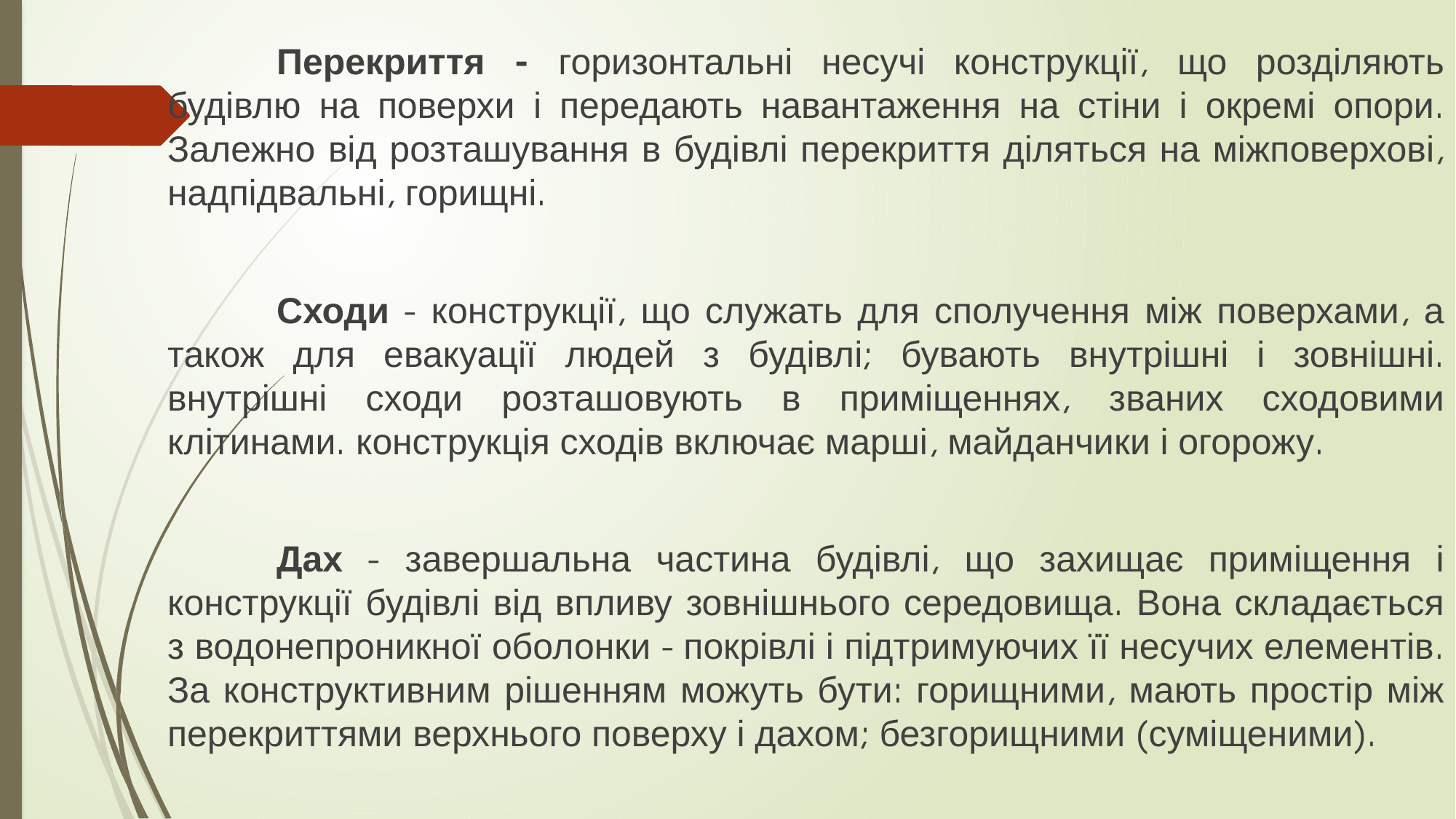

Перекриття - горизонтальні несучі конструкції, що розділяють будівлю на поверхи і передають навантаження на стіни і окремі опори. Залежно від розташування в будівлі перекриття діляться на міжповерхові, надпідвальні, горищні.

	Сходи - конструкції, що служать для сполучення між поверхами, а також для евакуації людей з будівлі; бувають внутрішні і зовнішні. внутрішні сходи розташовують в приміщеннях, званих сходовими клітинами. конструкція сходів включає марші, майданчики і огорожу.

	Дах - завершальна частина будівлі, що захищає приміщення і конструкції будівлі від впливу зовнішнього середовища. Вона складається з водонепроникної оболонки - покрівлі і підтримуючих її несучих елементів. За конструктивним рішенням можуть бути: горищними, мають простір між перекриттями верхнього поверху і дахом; безгорищними (суміщеними).